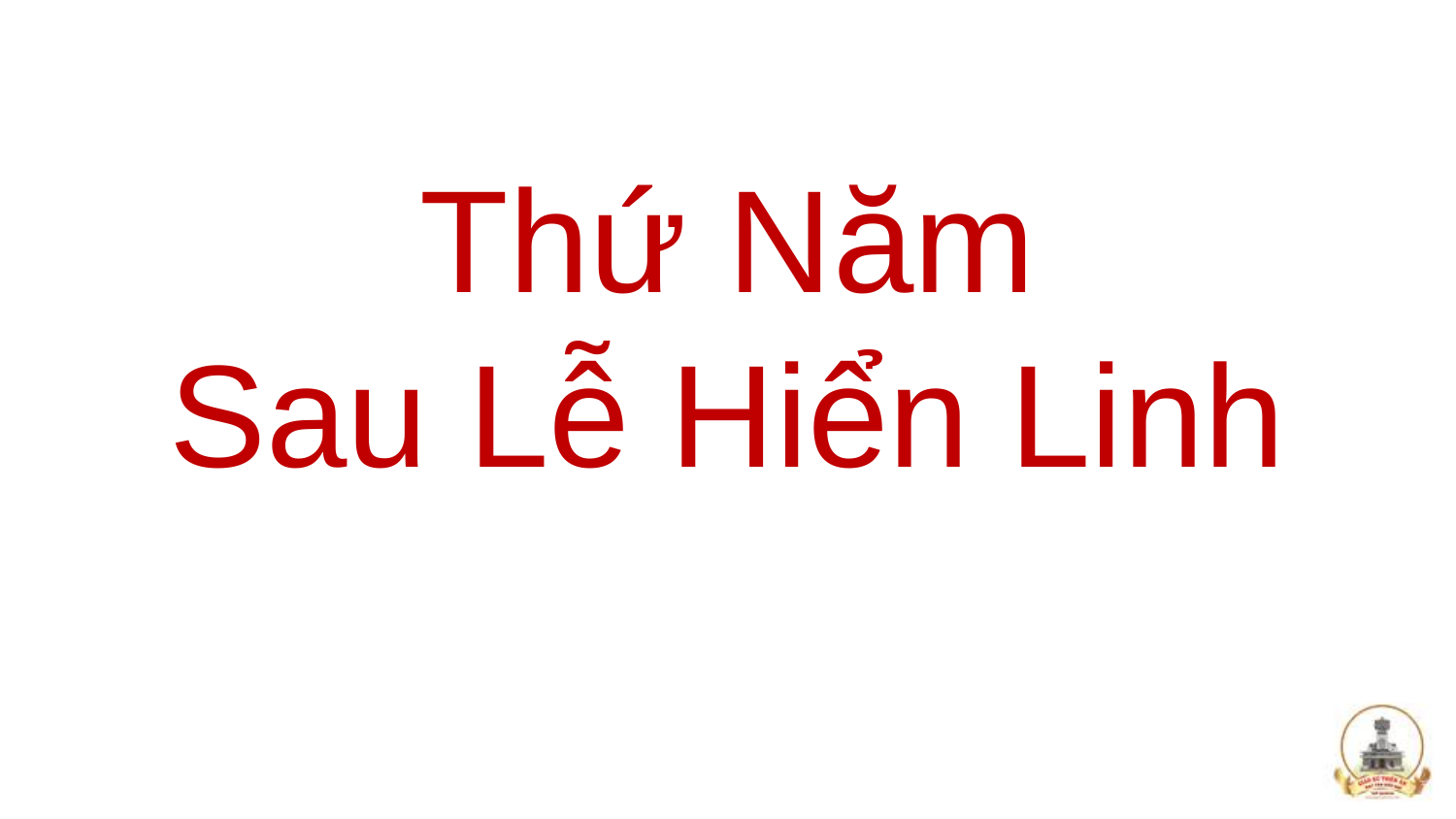

# Thứ Năm Sau Lễ Hiển Linh